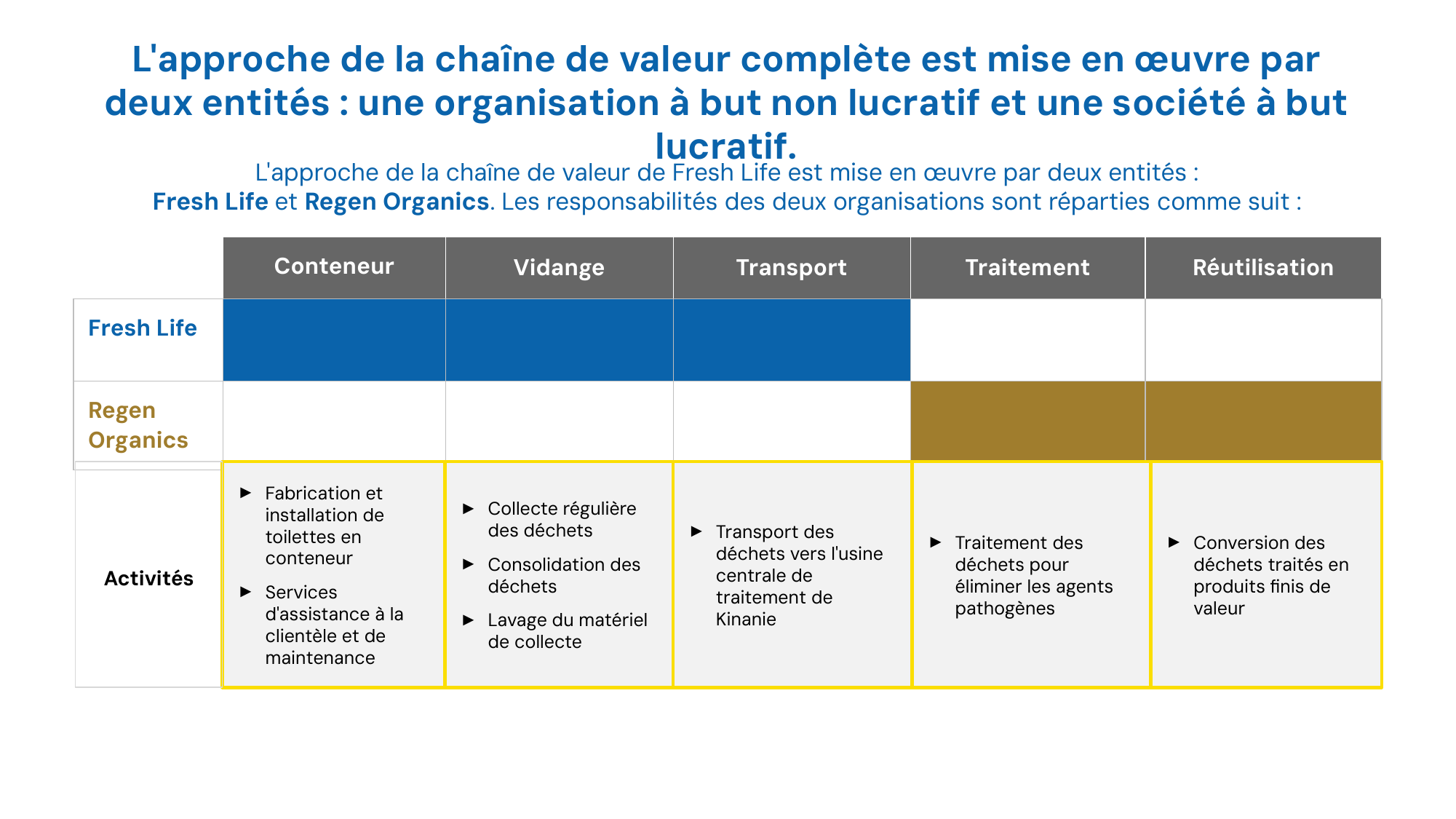

L'approche de la chaîne de valeur complète est mise en œuvre par deux entités : une organisation à but non lucratif et une société à but lucratif.
L'approche de la chaîne de valeur de Fresh Life est mise en œuvre par deux entités :
Fresh Life et Regen Organics. Les responsabilités des deux organisations sont réparties comme suit :
|  | Conteneur | Vidange | Transport | Traitement | Réutilisation |
| --- | --- | --- | --- | --- | --- |
| Fresh Life |  |  |  |  |  |
| Regen Organics |  |  |  |  |  |

Activités
Fabrication et installation de toilettes en conteneur
Services d'assistance à la clientèle et de maintenance
Collecte régulière des déchets
Consolidation des déchets
Lavage du matériel de collecte
Transport des déchets vers l'usine centrale de traitement de Kinanie
Traitement des déchets pour éliminer les agents pathogènes
Conversion des déchets traités en produits finis de valeur